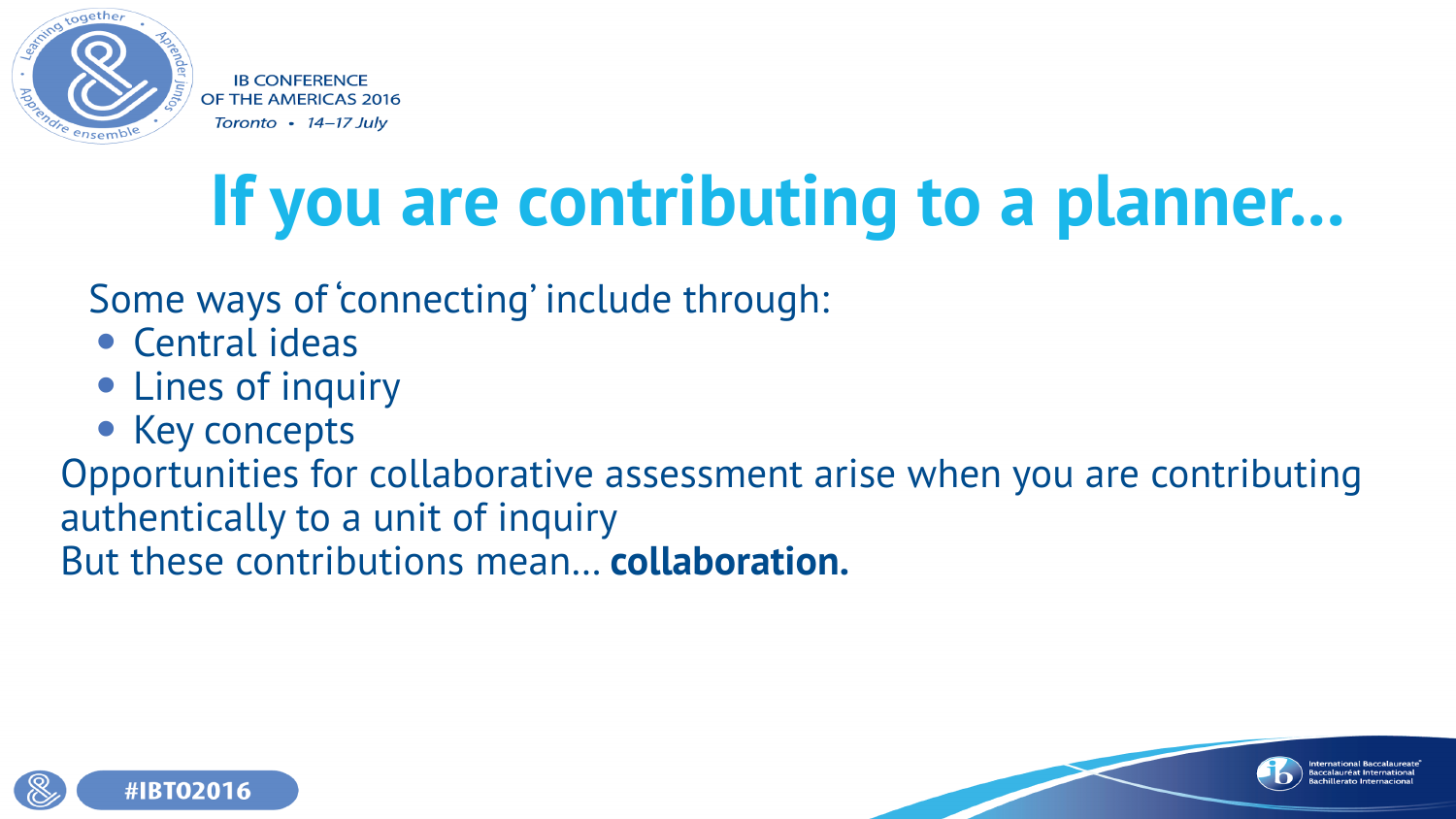

# If you are contributing to a planner...
Some ways of ‘connecting’ include through:
Central ideas
Lines of inquiry
Key concepts
Opportunities for collaborative assessment arise when you are contributing authentically to a unit of inquiry
But these contributions mean… collaboration.